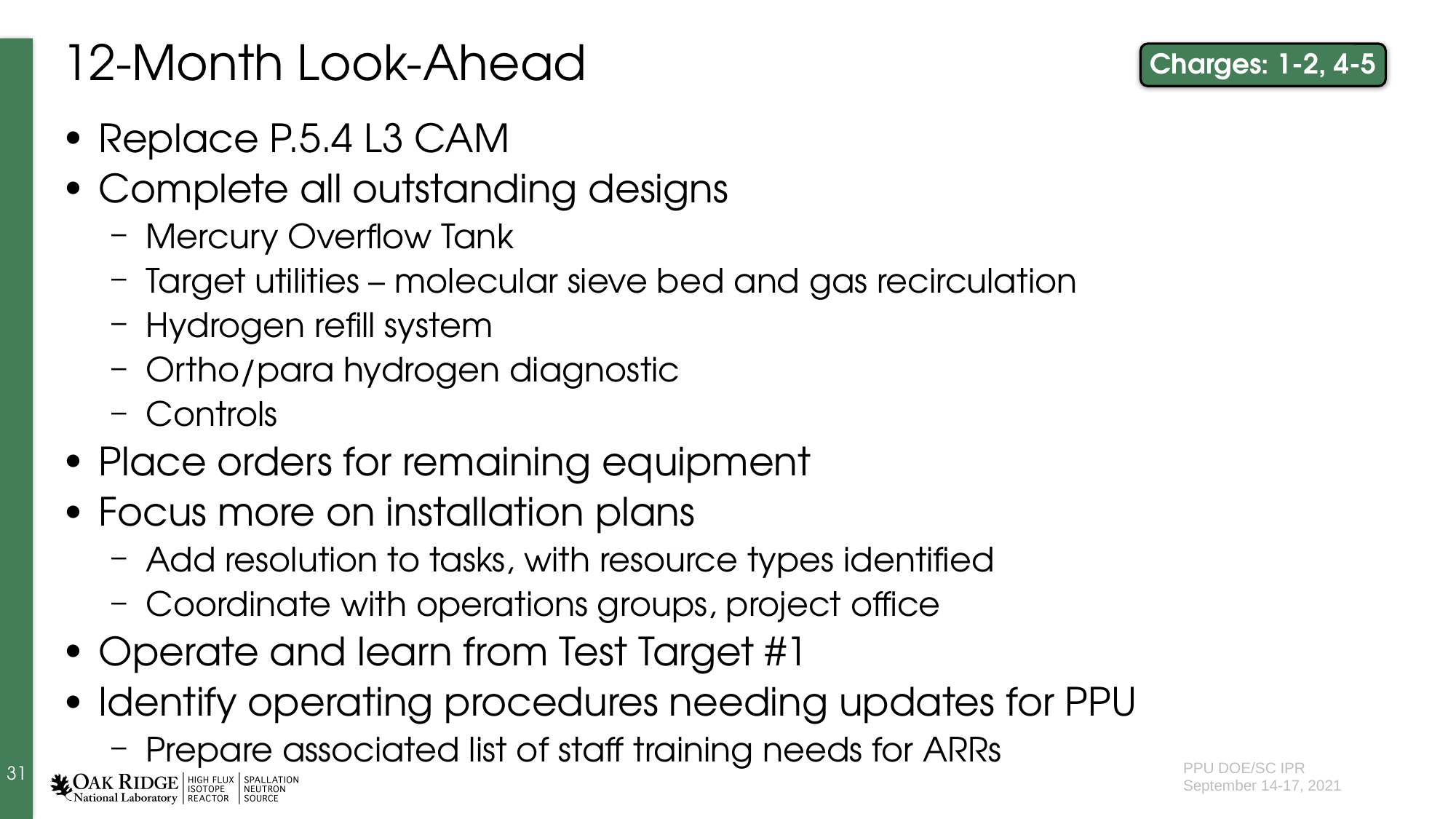

# 12-Month Look-Ahead
Charges: 1-2, 4-5
Replace P.5.4 L3 CAM
Complete all outstanding designs
Mercury Overflow Tank
Target utilities – molecular sieve bed and gas recirculation
Hydrogen refill system
Ortho/para hydrogen diagnostic
Controls
Place orders for remaining equipment
Focus more on installation plans
Add resolution to tasks, with resource types identified
Coordinate with operations groups, project office
Operate and learn from Test Target #1
Identify operating procedures needing updates for PPU
Prepare associated list of staff training needs for ARRs